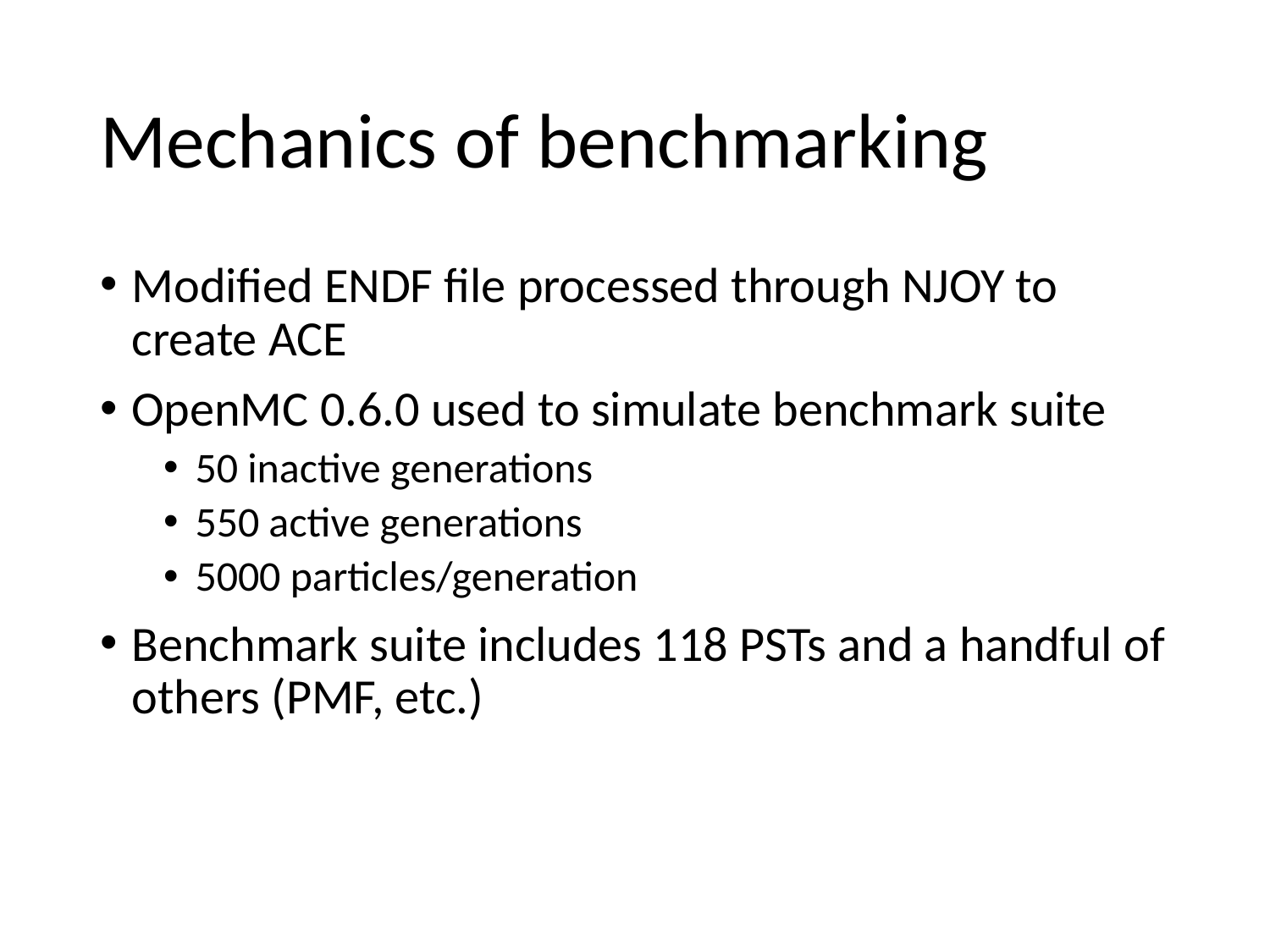

# Mechanics of benchmarking
Modified ENDF file processed through NJOY to create ACE
OpenMC 0.6.0 used to simulate benchmark suite
50 inactive generations
550 active generations
5000 particles/generation
Benchmark suite includes 118 PSTs and a handful of others (PMF, etc.)